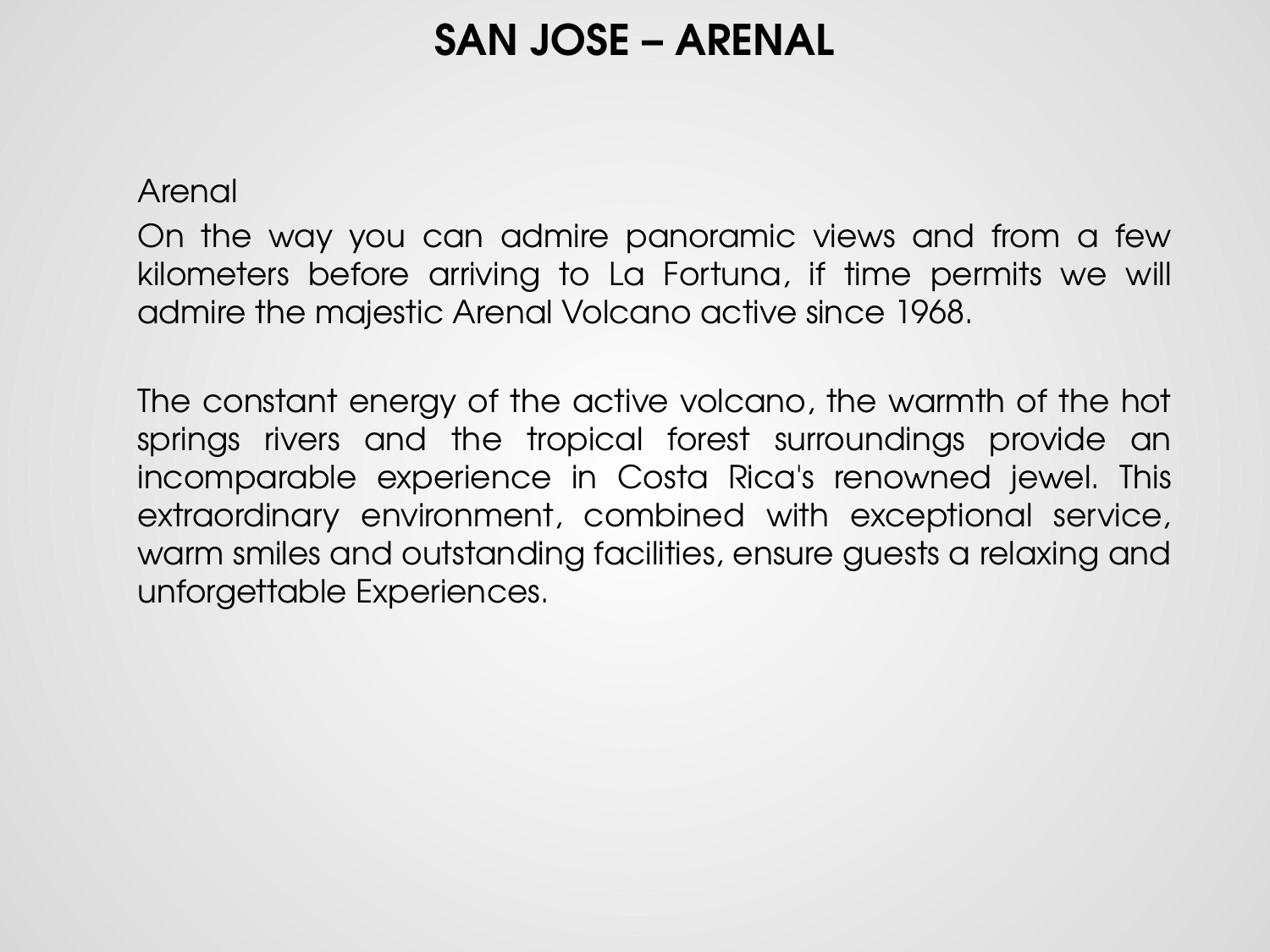

# SAN JOSE – ARENAL

Arenal
On the way you can admire panoramic views and from a few kilometers before arriving to La Fortuna, if time permits we will admire the majestic Arenal Volcano active since 1968.

The constant energy of the active volcano, the warmth of the hot springs rivers and the tropical forest surroundings provide an incomparable experience in Costa Rica's renowned jewel. This extraordinary environment, combined with exceptional service, warm smiles and outstanding facilities, ensure guests a relaxing and unforgettable Experiences.